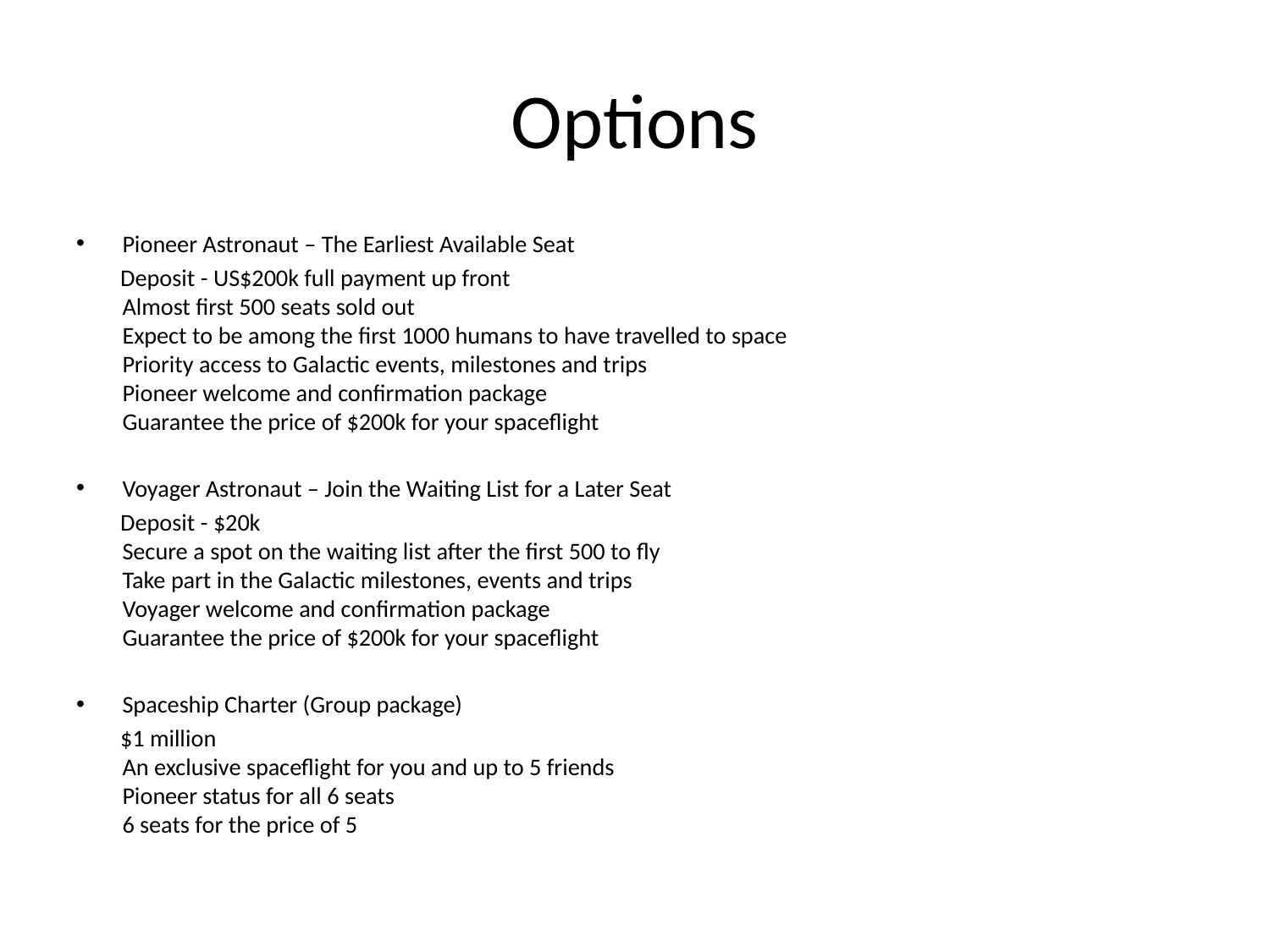

# Options
Pioneer Astronaut – The Earliest Available Seat
        Deposit - US$200k full payment up front
Almost first 500 seats sold out
Expect to be among the first 1000 humans to have travelled to space
Priority access to Galactic events, milestones and trips
Pioneer welcome and confirmation package
Guarantee the price of $200k for your spaceflight

Voyager Astronaut – Join the Waiting List for a Later Seat
        Deposit - $20k
Secure a spot on the waiting list after the first 500 to fly
Take part in the Galactic milestones, events and trips
Voyager welcome and confirmation package
Guarantee the price of $200k for your spaceflight

Spaceship Charter (Group package)
        $1 million
An exclusive spaceflight for you and up to 5 friends
Pioneer status for all 6 seats
6 seats for the price of 5